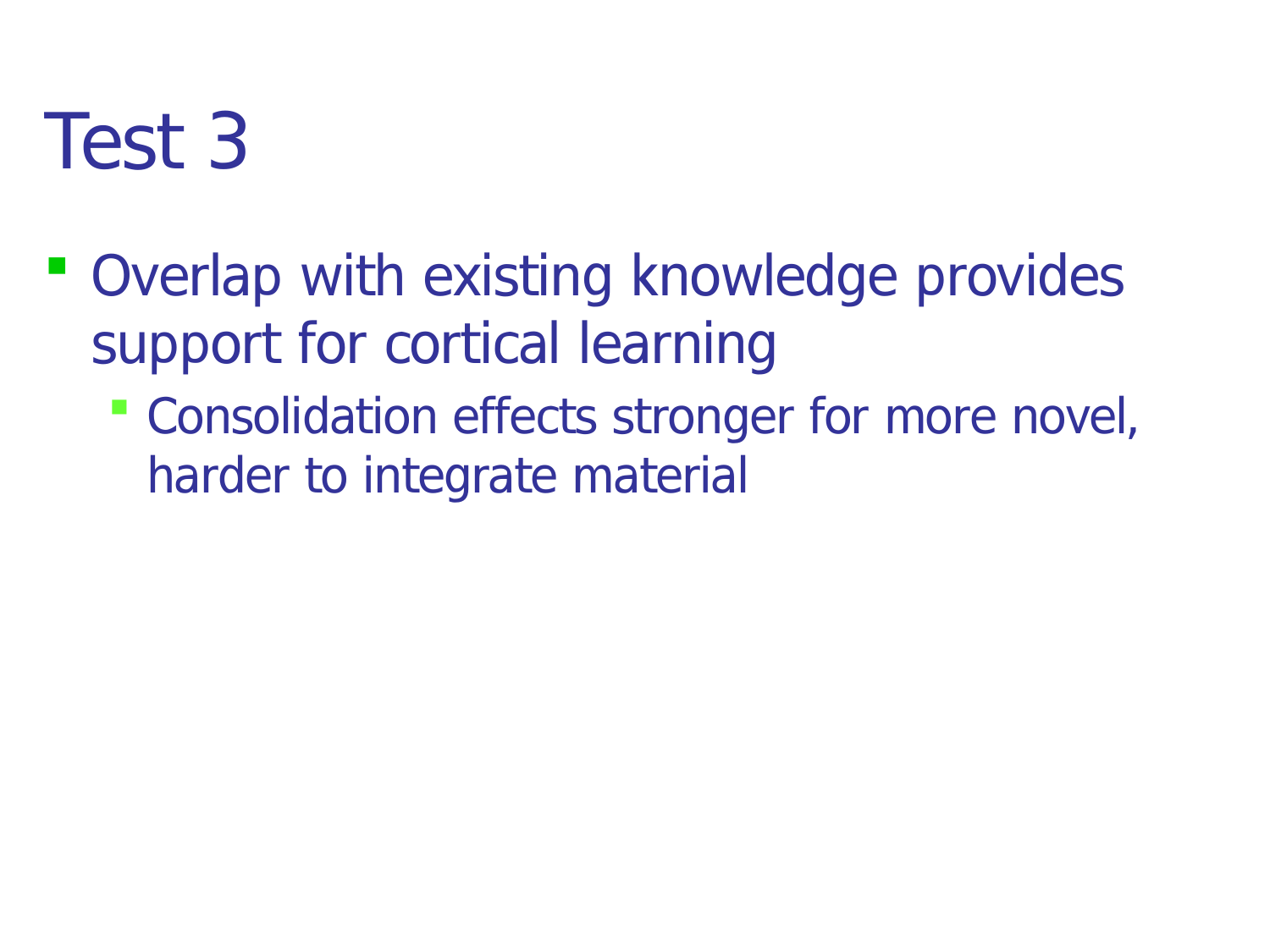

# Test 3
Overlap with existing knowledge provides support for cortical learning
Consolidation effects stronger for more novel, harder to integrate material